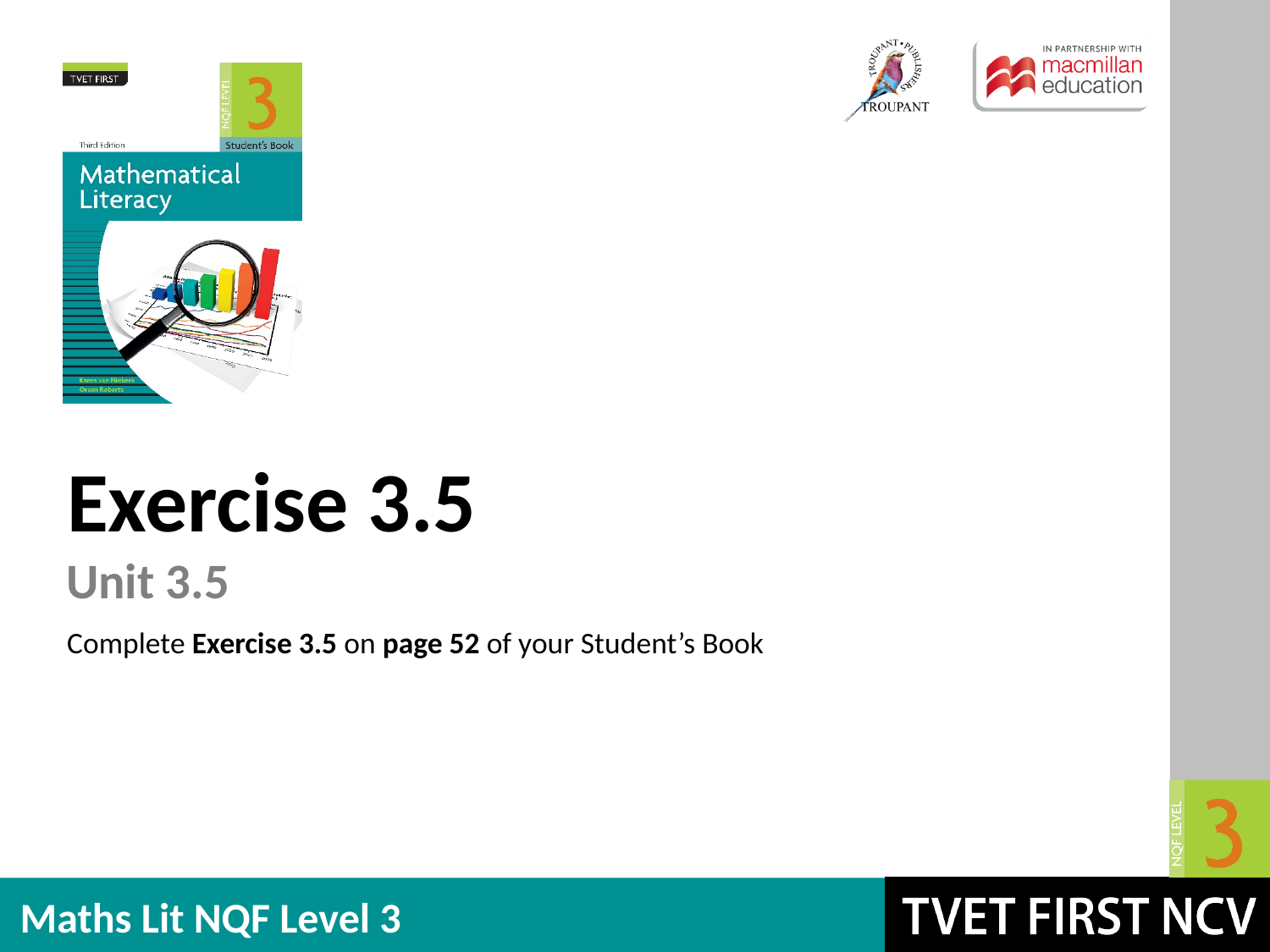

Exercise 3.5
Unit 3.5
Complete Exercise 3.5 on page 52 of your Student’s Book